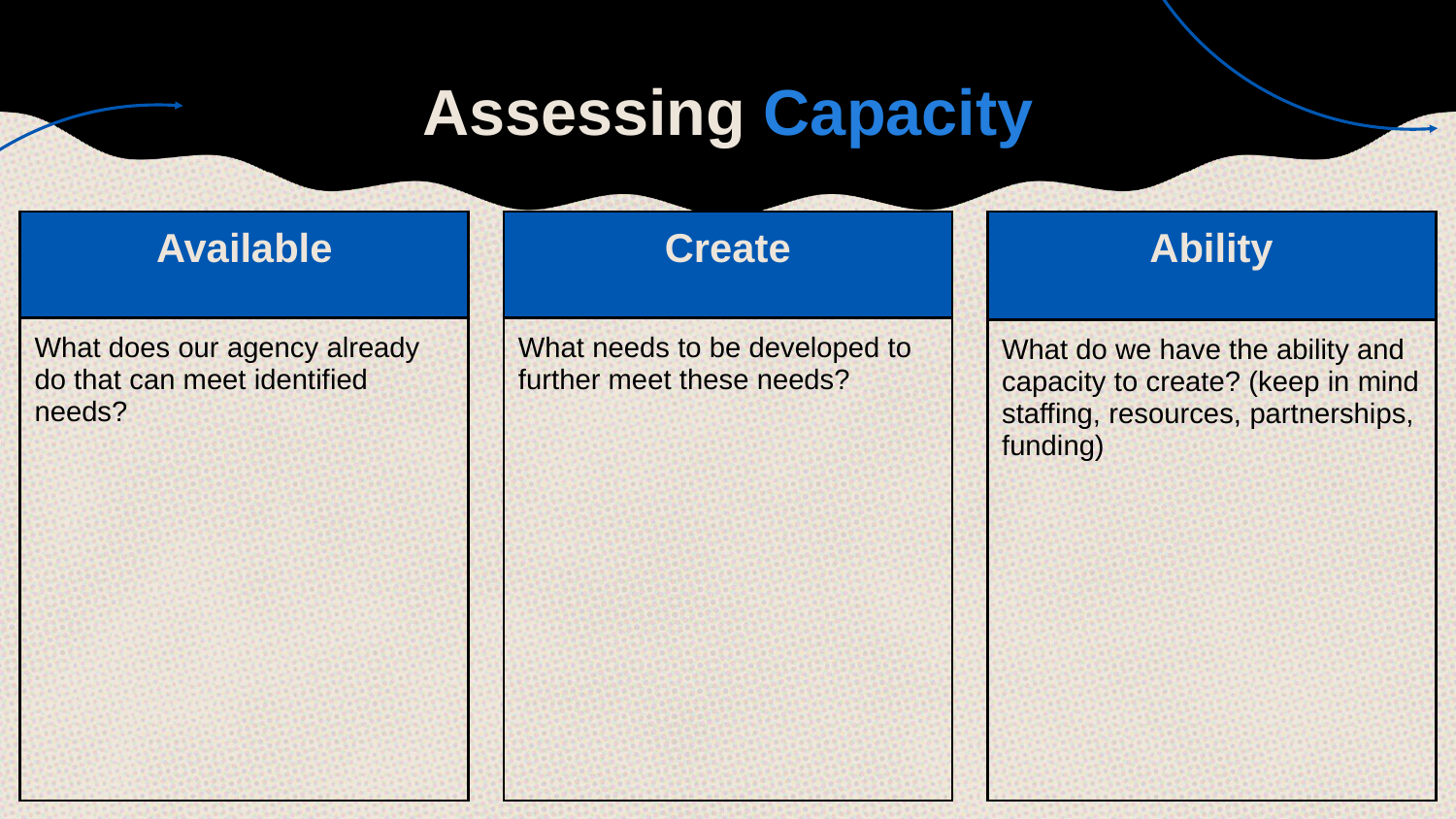

# Assessing Capacity
| Create |
| --- |
| What needs to be developed to further meet these needs? |
| Ability |
| --- |
| What do we have the ability and capacity to create? (keep in mind staffing, resources, partnerships, funding) |
| Available |
| --- |
| What does our agency already do that can meet identified needs? |